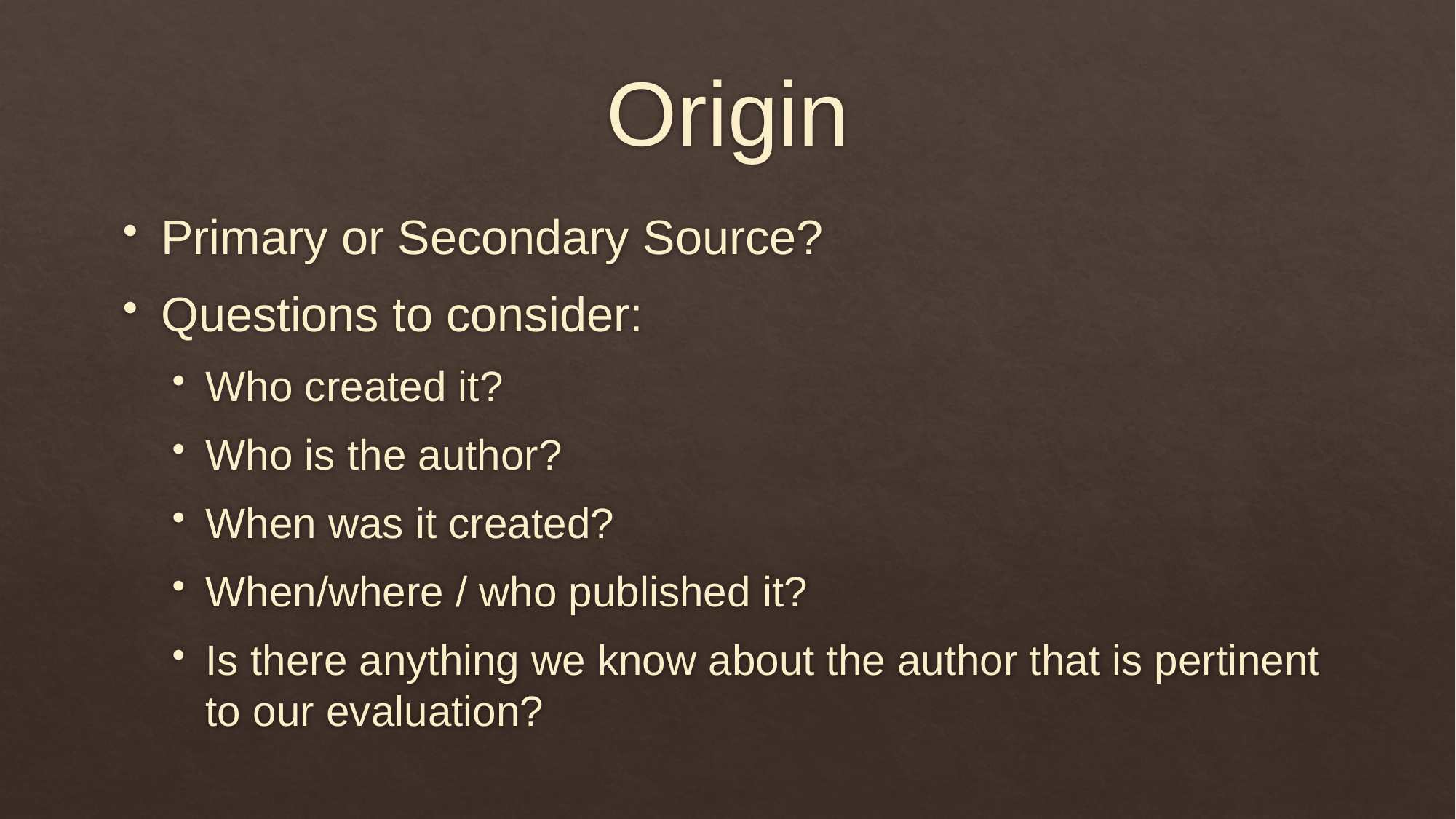

# Origin
Primary or Secondary Source?
Questions to consider:
Who created it?
Who is the author?
When was it created?
When/where / who published it?
Is there anything we know about the author that is pertinent to our evaluation?